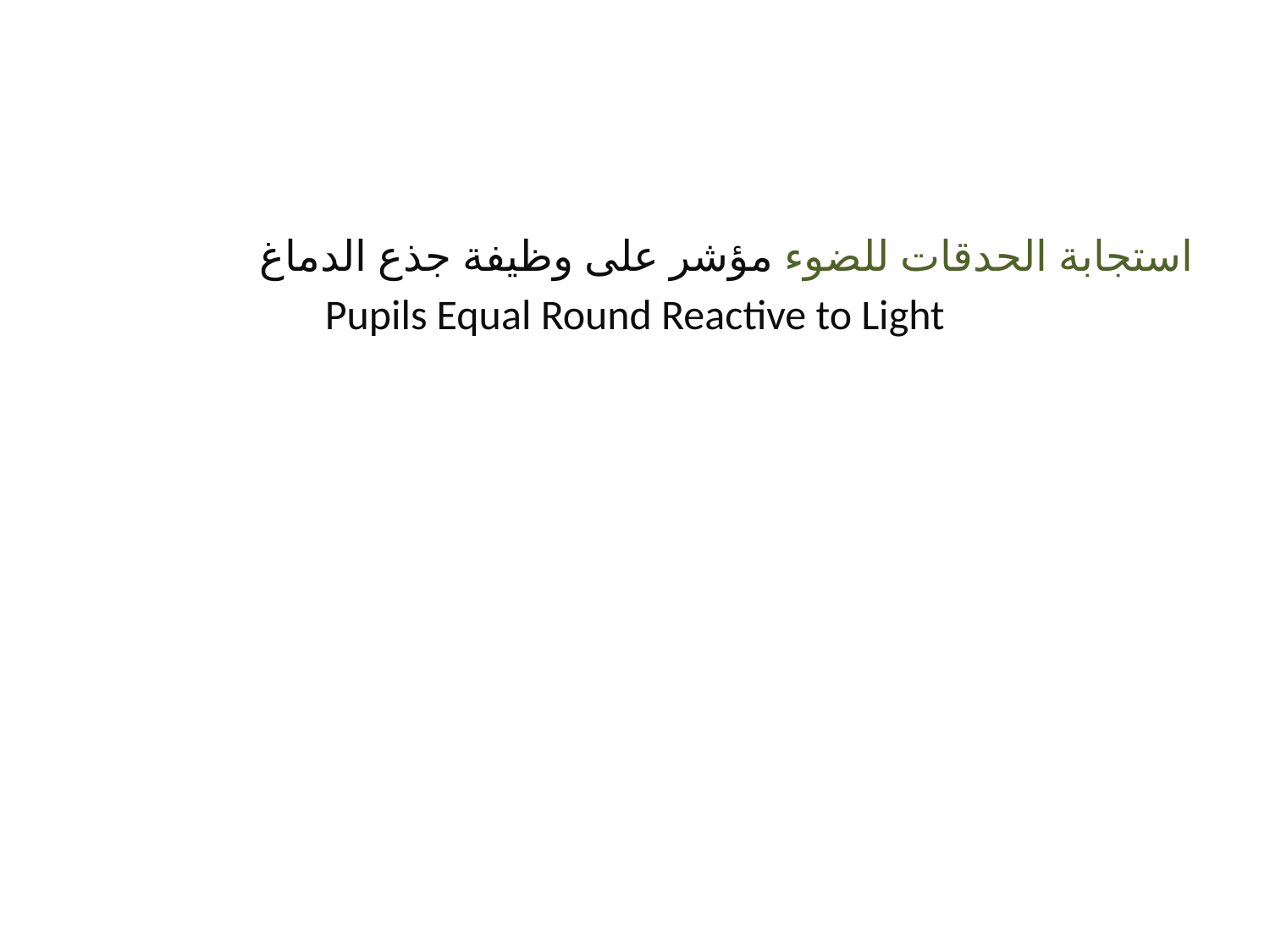

استجابة الحدقات للضوء مؤشر على وظيفة جذع الدماغ
Pupils Equal Round Reactive to Light